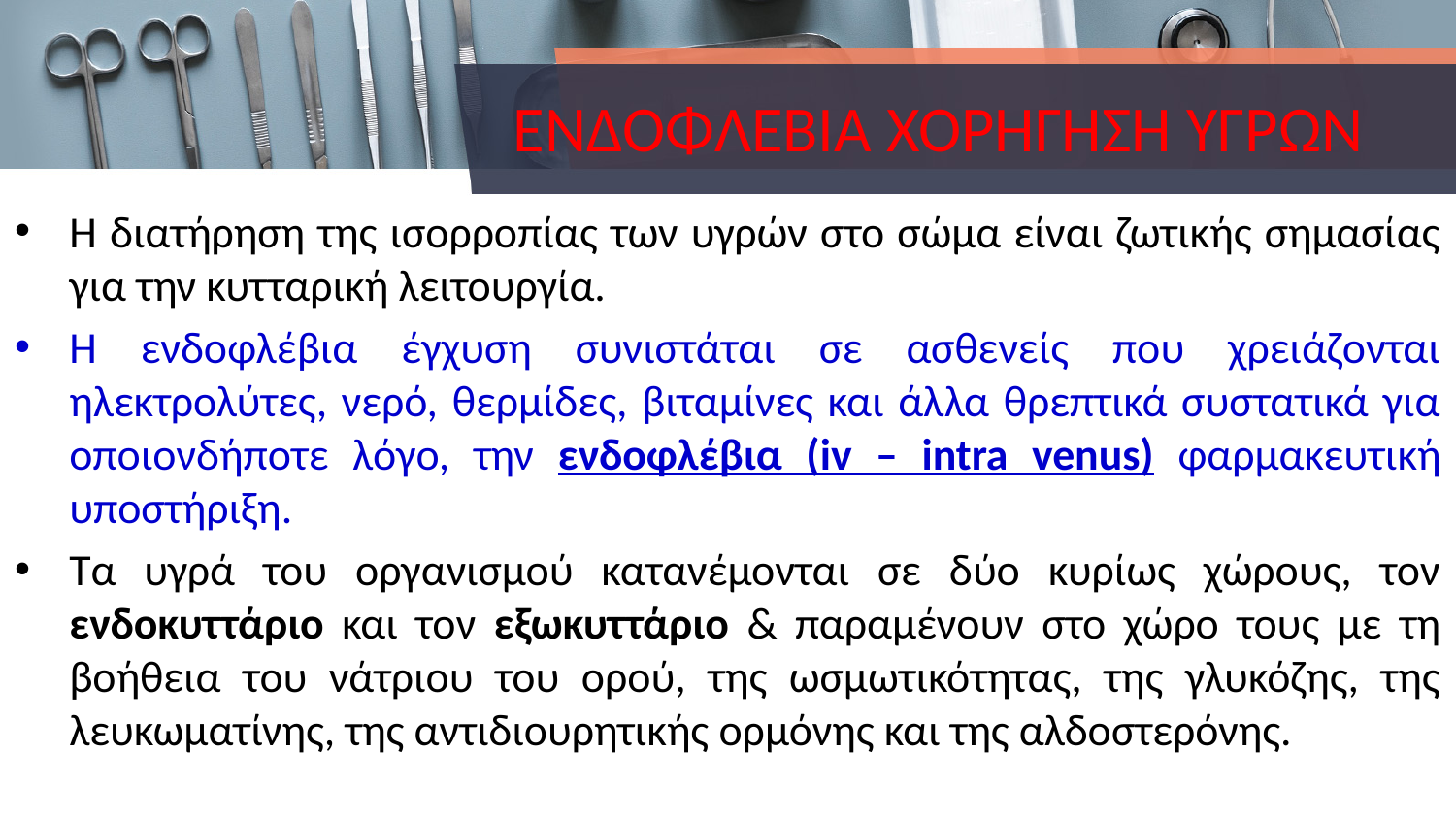

# ΕΝΔΟΦΛΕΒΙΑ ΧΟΡΗΓΗΣΗ ΥΓΡΩΝ
Η διατήρηση της ισορροπίας των υγρών στο σώμα είναι ζωτικής σημασίας για την κυτταρική λειτουργία.
Η ενδοφλέβια έγχυση συνιστάται σε ασθενείς που χρειάζονται ηλεκτρολύτες, νερό, θερμίδες, βιταμίνες και άλλα θρεπτικά συστατικά για οποιονδήποτε λόγο, την ενδοφλέβια (iv – intra venus) φαρμακευτική υποστήριξη.
Τα υγρά του οργανισμού κατανέμονται σε δύο κυρίως χώρους, τον ενδοκυττάριο και τον εξωκυττάριο & παραμένουν στο χώρο τους με τη βοήθεια του νάτριου του ορού, της ωσμωτικότητας, της γλυκόζης, της λευκωματίνης, της αντιδιουρητικής ορμόνης και της αλδοστερόνης.